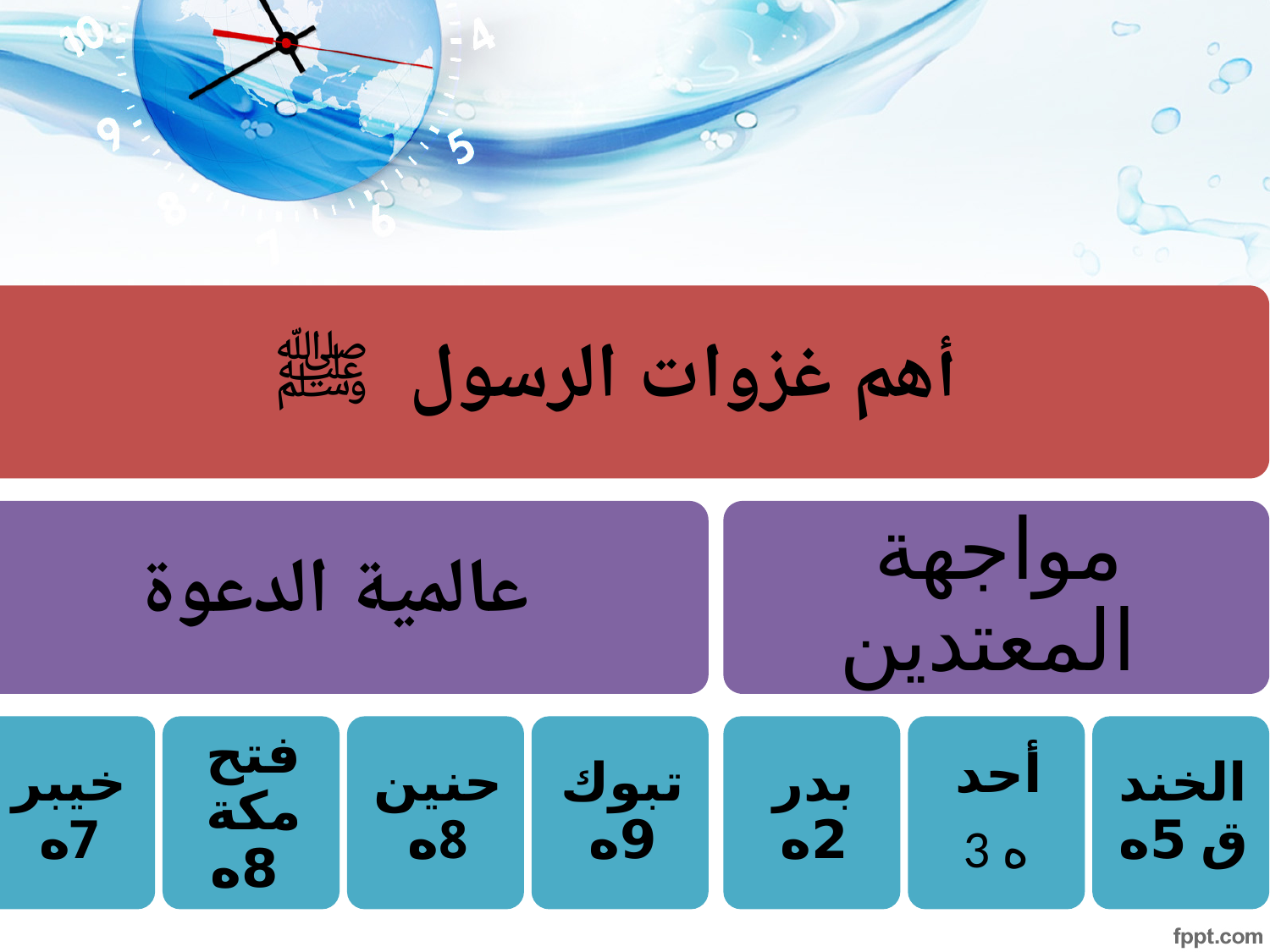

أهم غزوات الرسول  ﷺ
عالمية الدعوة
خيبر 7ه
فتح مكة 8ه
حنين 8ه
تبوك 9ه
مواجهة المعتدين
بدر 2ه
أحد
 3 ه
الخندق 5ه